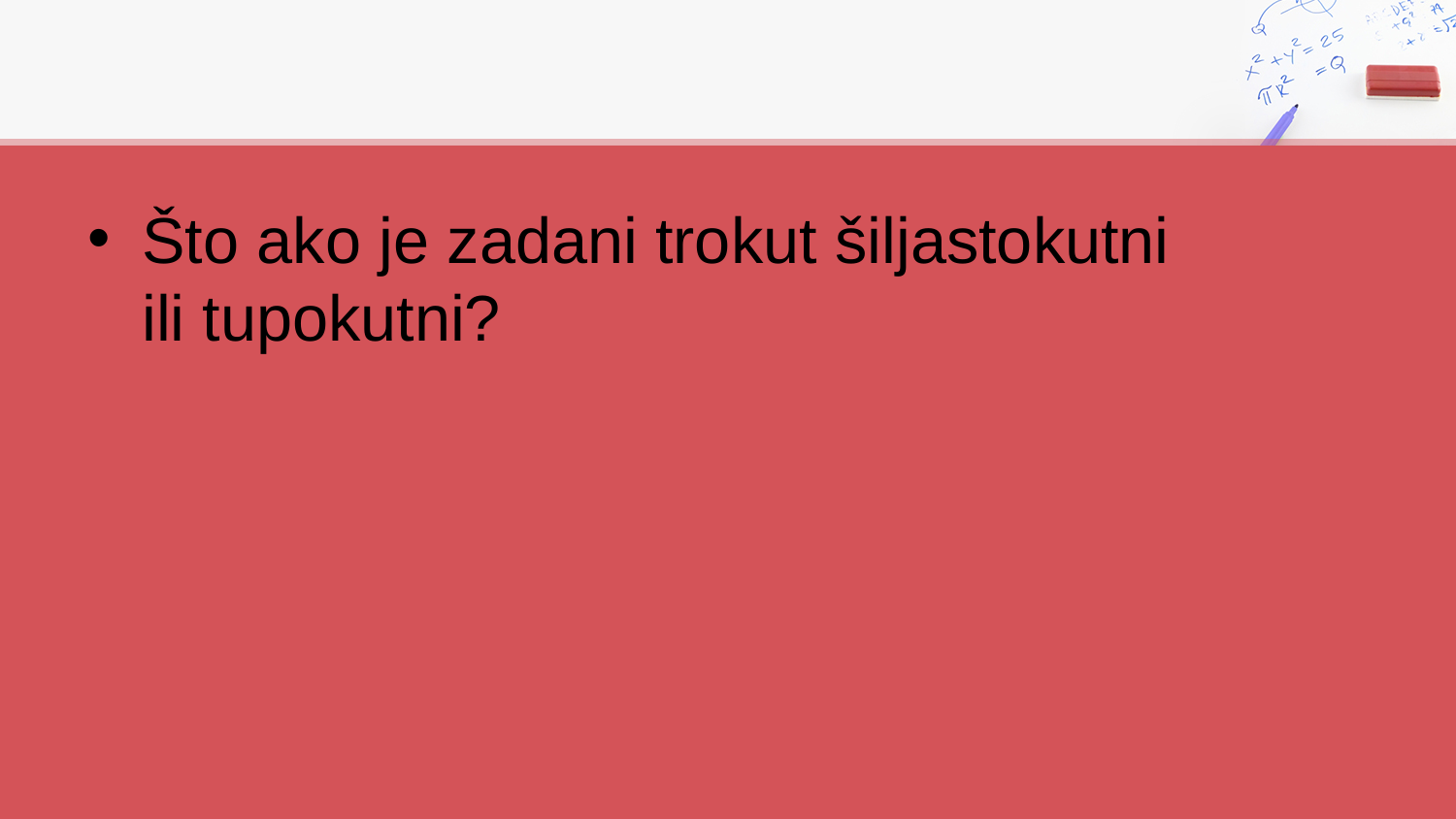

Što ako je zadani trokut šiljastokutni
ili tupokutni?